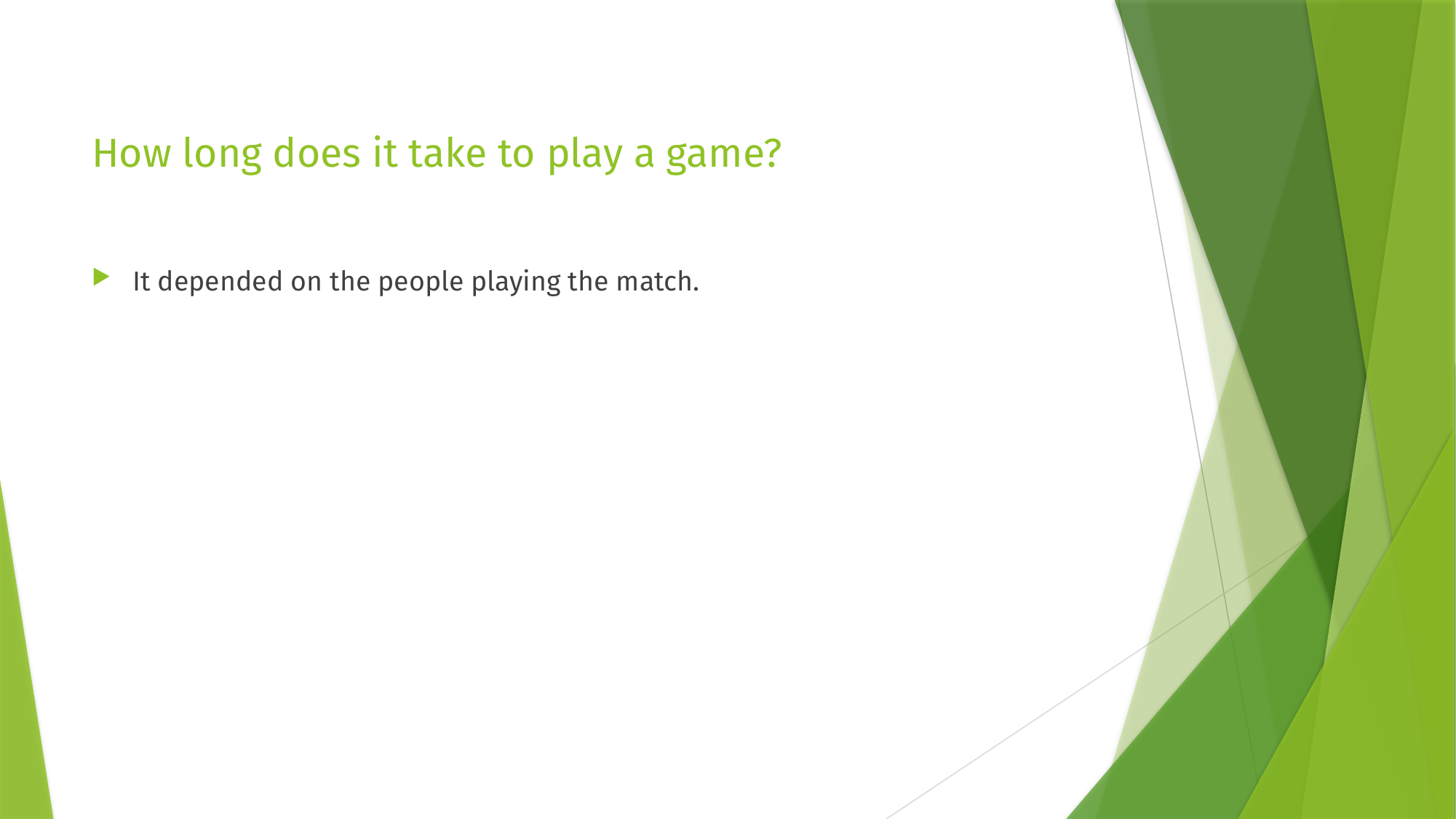

# How long does it take to play a game?
It depended on the people playing the match.